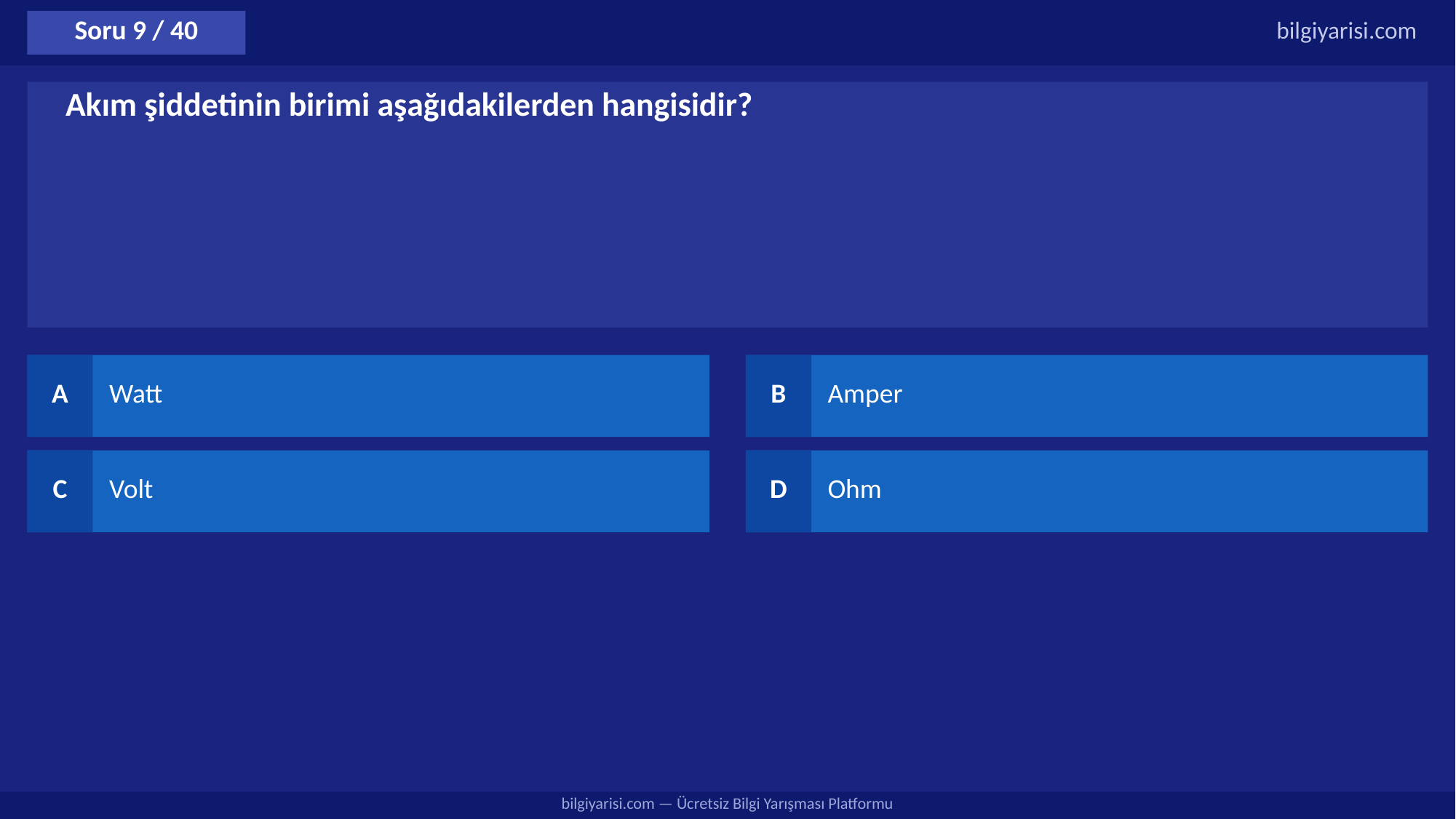

Soru 9 / 40
bilgiyarisi.com

Akım şiddetinin birimi aşağıdakilerden hangisidir?

A
Watt

B
Amper

C
Volt

D
Ohm
bilgiyarisi.com — Ücretsiz Bilgi Yarışması Platformu